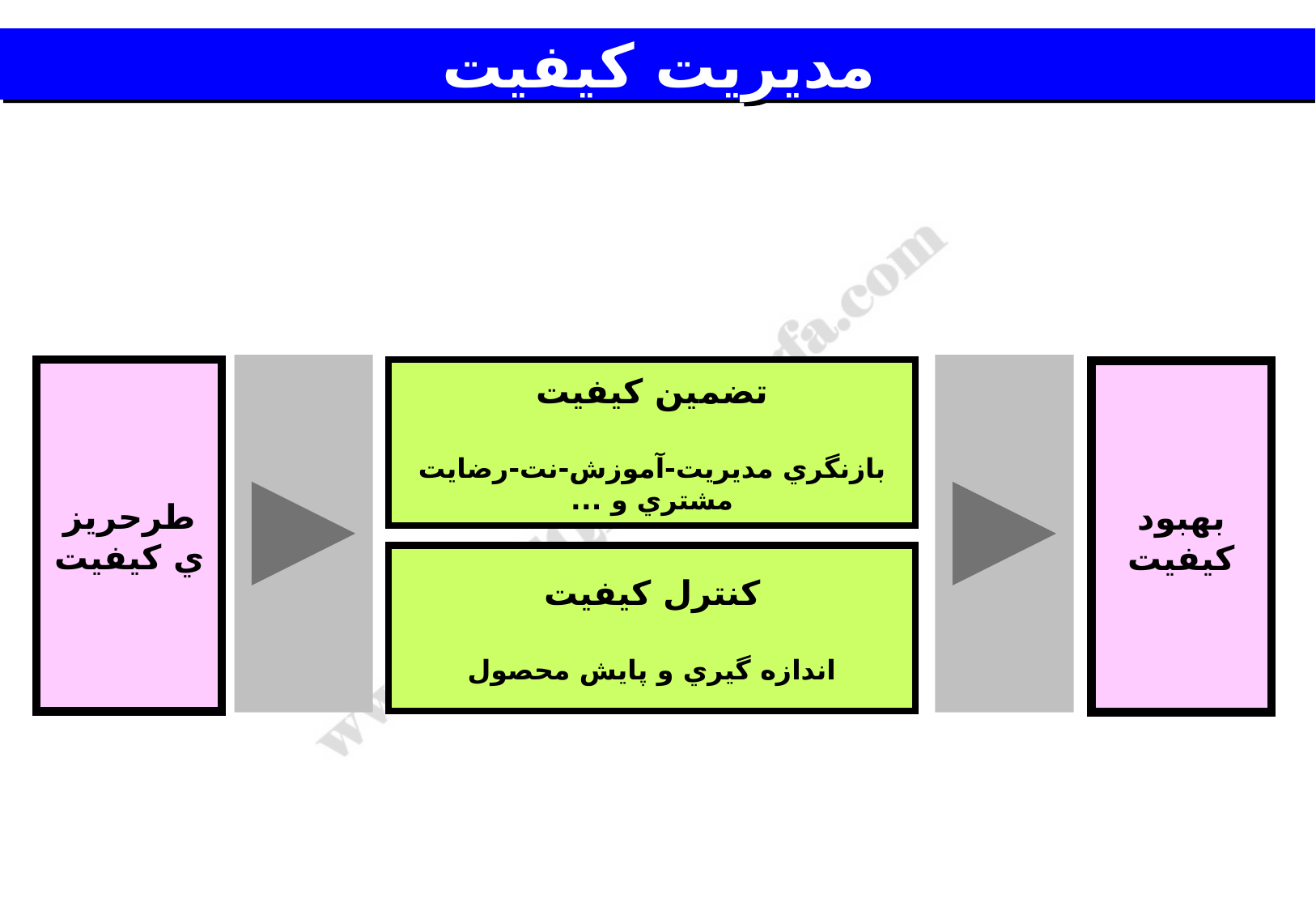

مديريت کيفيت

طرحريزي کيفيت
تضمين کيفيت

بازنگري مديريت-آموزش-نت-رضايت مشتري و ...
بهبود کيفيت
کنترل کيفيت

اندازه گيري و پايش محصول